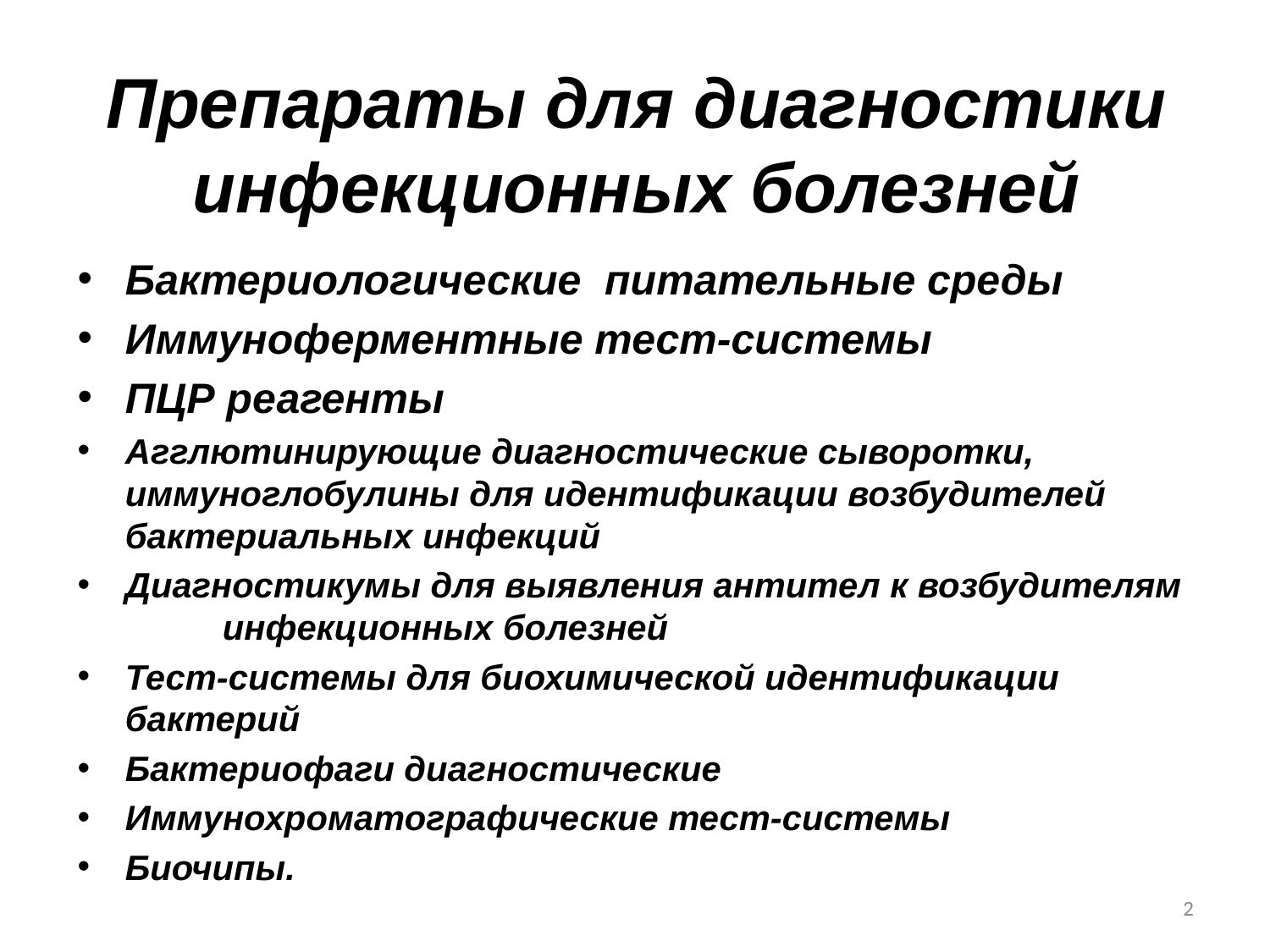

# Препараты для диагностики инфекционных болезней
Бактериологические  питательные среды
Иммуноферментные тест-системы
ПЦР реагенты
Агглютинирующие диагностические сыворотки, иммуноглобулины для идентификации возбудителей бактериальных инфекций
Диагностикумы для выявления антител к возбудителям            инфекционных болезней
Тест-системы для биохимической идентификации  бактерий
Бактериофаги диагностические
Иммунохроматографические тест-системы
Биочипы.

2